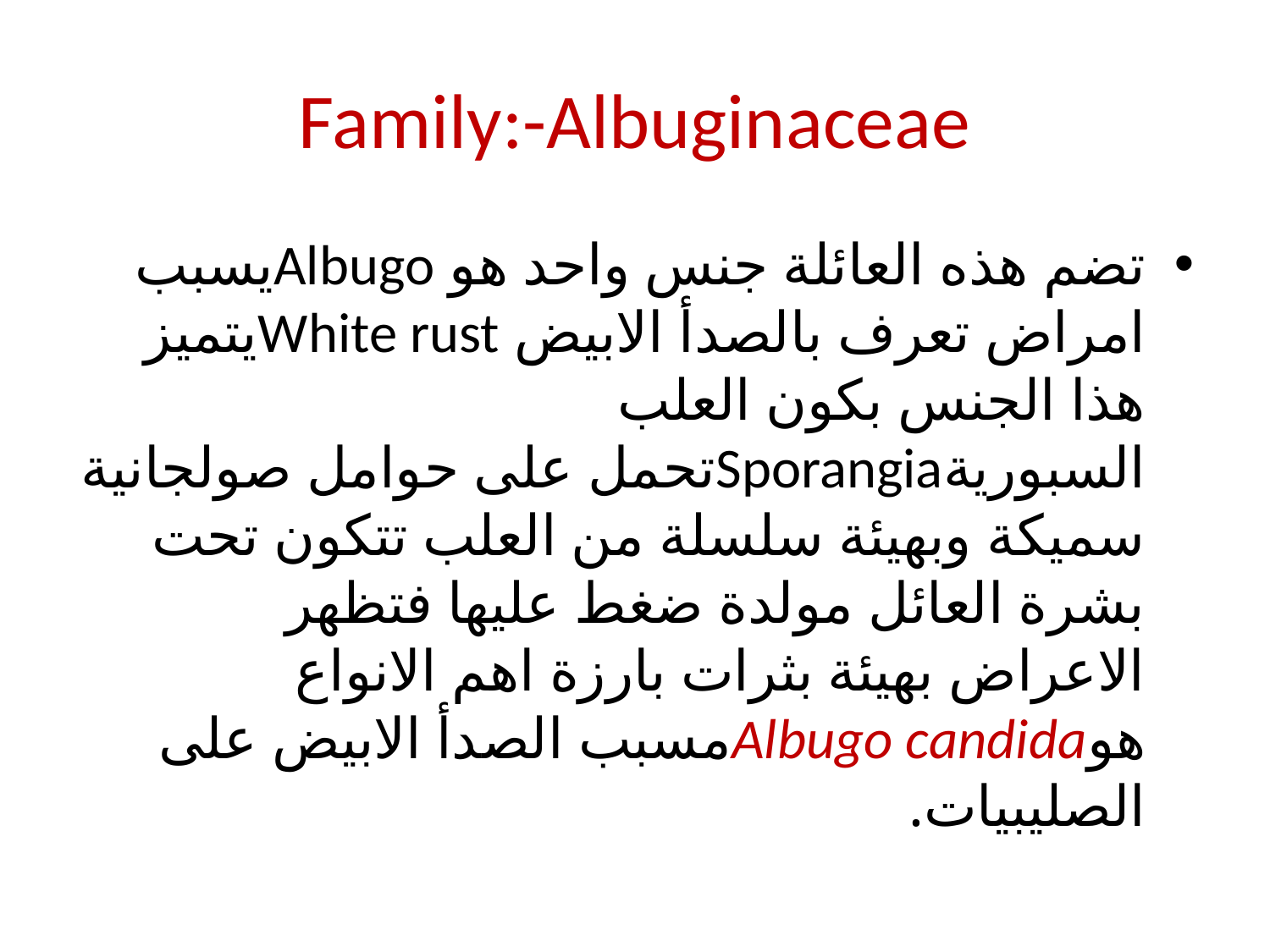

# Family:-Albuginaceae
تضم هذه العائلة جنس واحد هو Albugoيسبب امراض تعرف بالصدأ الابيض White rustيتميز هذا الجنس بكون العلب السبوريةSporangiaتحمل على حوامل صولجانية سميكة وبهيئة سلسلة من العلب تتكون تحت بشرة العائل مولدة ضغط عليها فتظهر الاعراض بهيئة بثرات بارزة اهم الانواع هوAlbugo candidaمسبب الصدأ الابيض على الصليبيات.